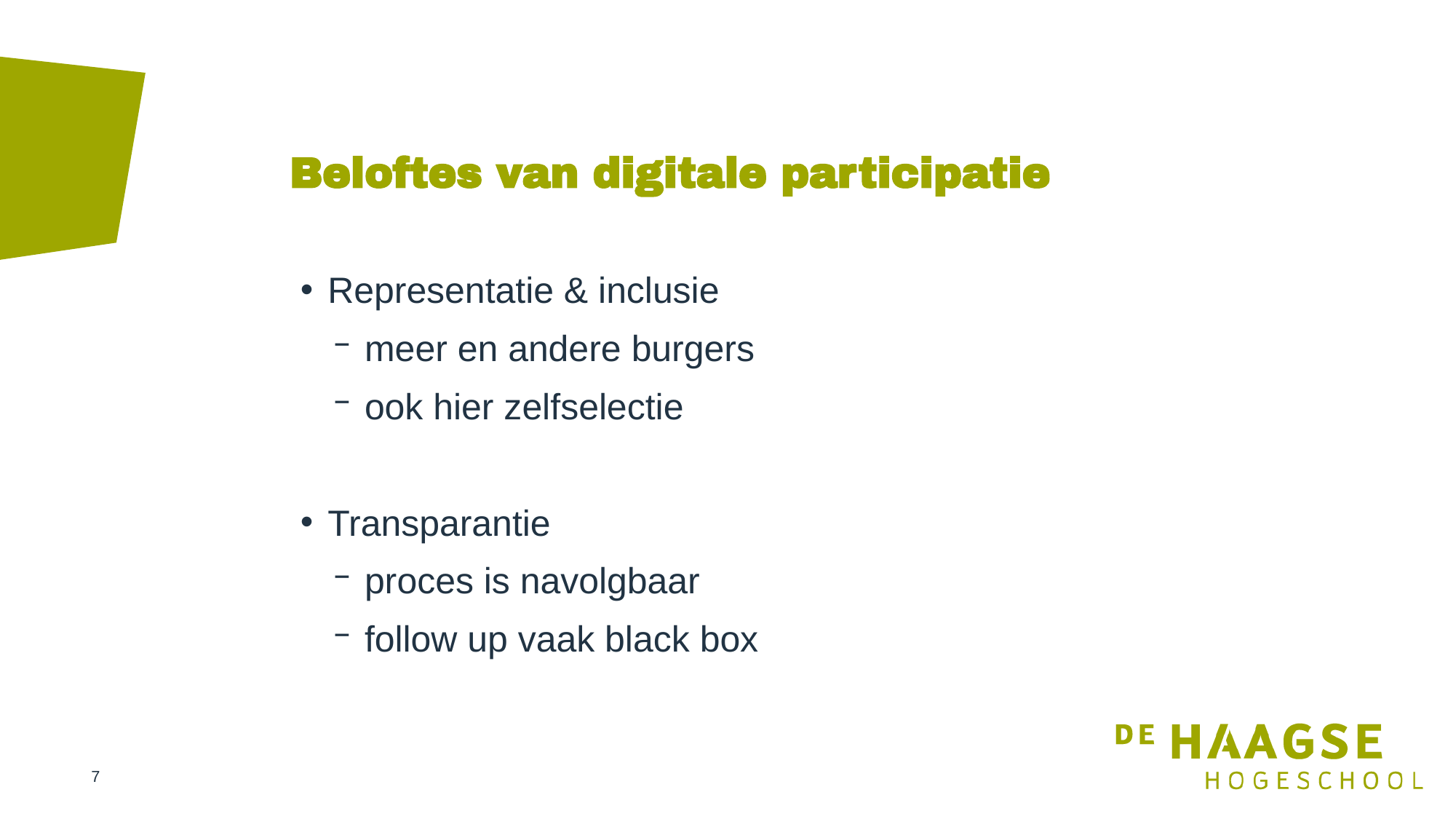

# Beloftes van digitale participatie
Representatie & inclusie
meer en andere burgers
ook hier zelfselectie

Transparantie
proces is navolgbaar
follow up vaak black box

7